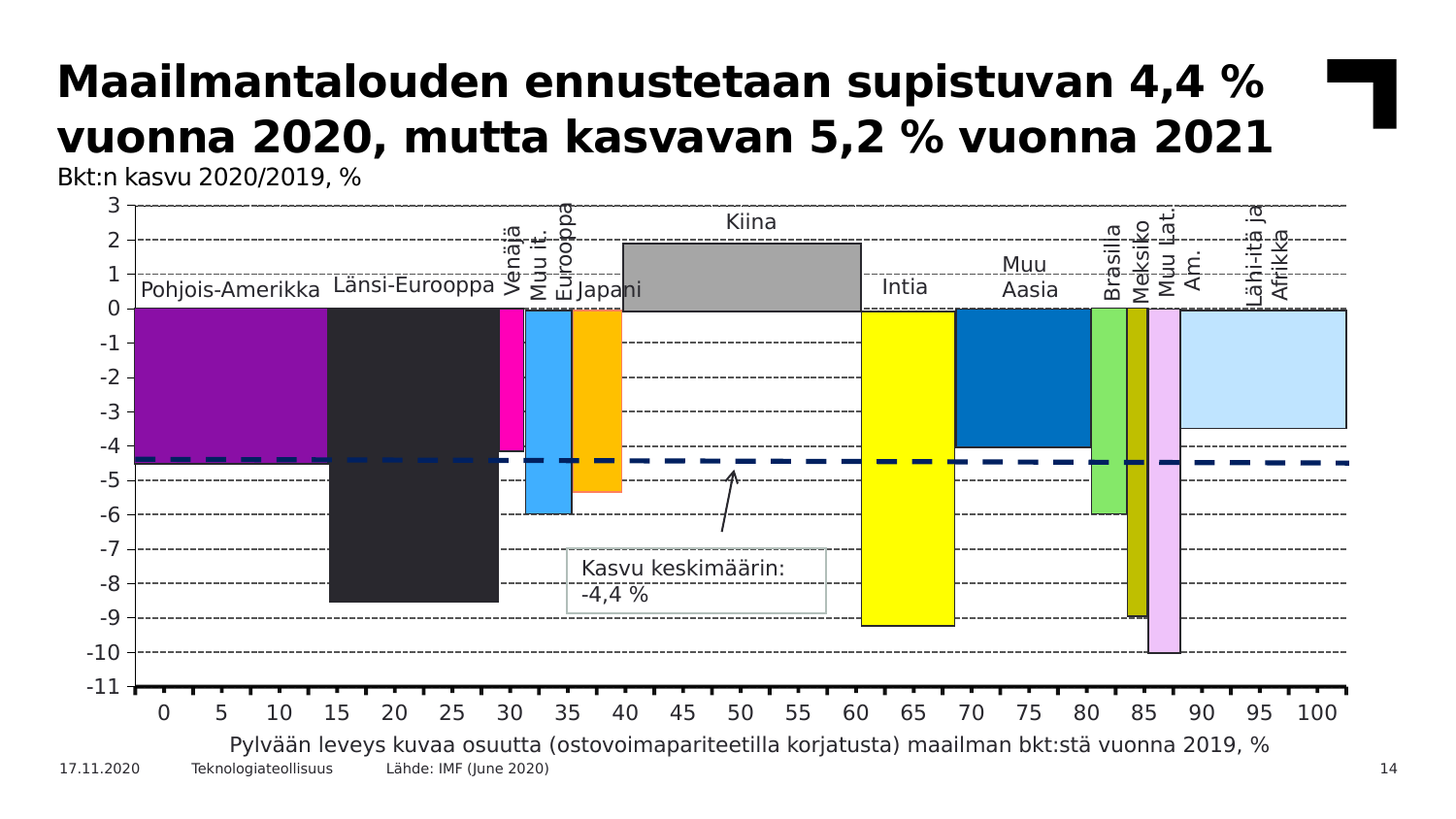

Maailmantalouden ennustetaan supistuvan 4,4 % vuonna 2020, mutta kasvavan 5,2 % vuonna 2021
Bkt:n kasvu 2020/2019, %

### Chart

| Category | Kasvun osuus 2007 |
|---|---|
| 0 | None |
| 5 | None |
| 10 | None |
| 15 | None |
| 20 | None |
| 25 | None |
| 30 | None |
| 35 | None |
| 40 | None |
| 45 | None |
| 50 | None |
| 55 | None |
| 60 | None |
| 65 | None |
| 70 | None |
| 75 | None |
| 80 | None |
| 85 | None |
| 90 | None |
| 95 | None |
| 100 | None |
Kiina
Muu it. Eurooppa
Muu Lat.
 Am.
Lähi-itä ja
 Afrikka
Venäjä
Brasilia
Meksiko
Muu
Aasia

Länsi-Eurooppa
Intia
Japani
Pohjois-Amerikka

Kasvu keskimäärin:
-4,4 %
Pylvään leveys kuvaa osuutta (ostovoimapariteetilla korjatusta) maailman bkt:stä vuonna 2019, %
Lähde: IMF (June 2020)
17.11.2020
Teknologiateollisuus
14